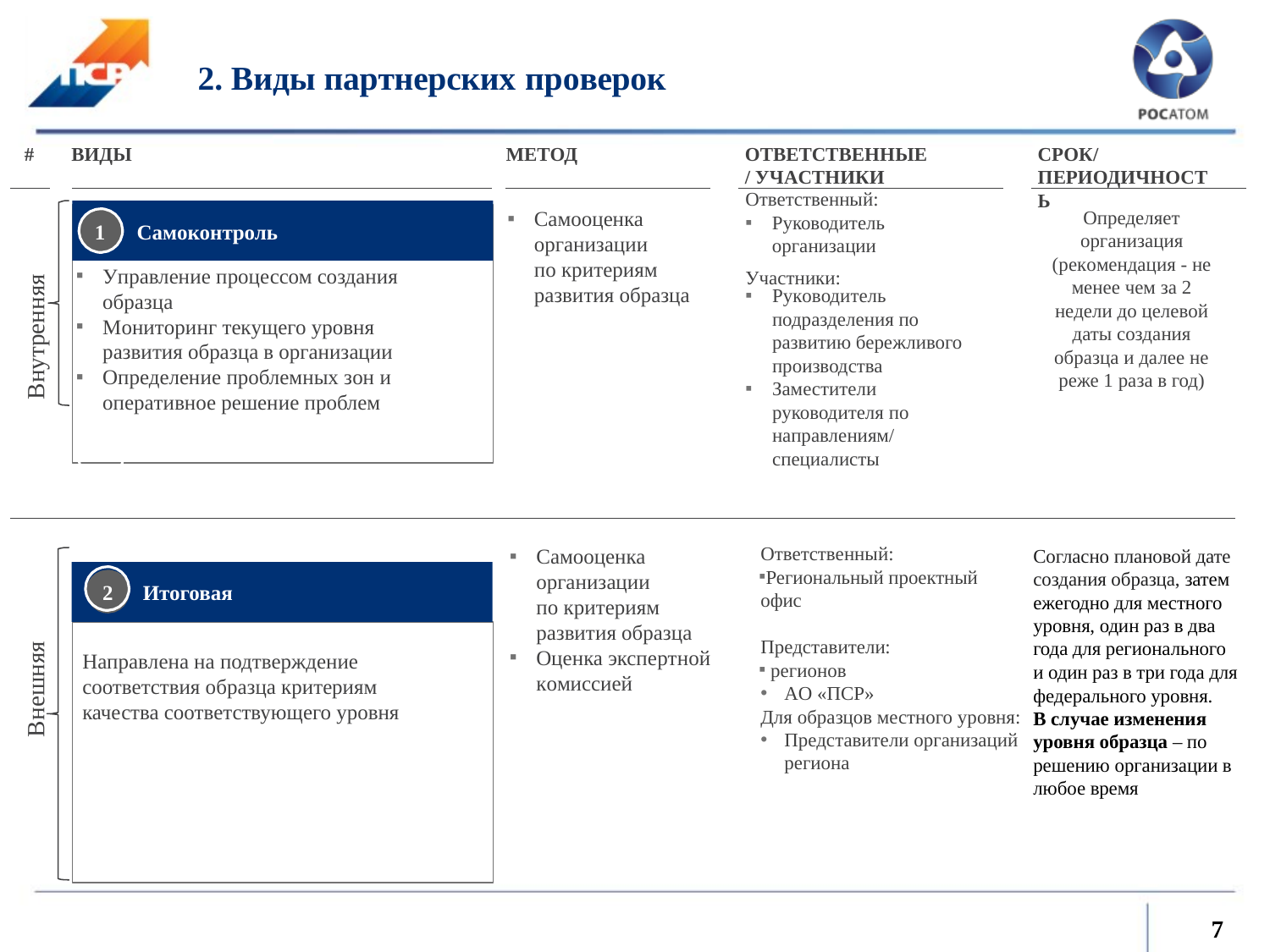

# 2. Виды партнерских проверок
#
ВИДЫ
МЕТОД
ОТВЕТСТВЕННЫЕ/ УЧАСТНИКИ
СРОК/ ПЕРИОДИЧНОСТЬ
Ответственный:
Руководитель организации
Участники:

Внутренняя

Самооценка организации
по критериям развития образца
Определяет организация (рекомендация - не менее чем за 2 недели до целевой даты создания образца и далее не реже 1 раза в год)

1	Самоконтроль

Управление процессом создания образца
Мониторинг текущего уровня развития образца в организации
Определение проблемных зон и оперативное решение проблем
Руководитель подразделения по развитию бережливого производства
Заместители руководителя по направлениям/ специалисты

Ответственный:
Региональный проектный офис

Представители:
 регионов
АО «ПСР»
Для образцов местного уровня:
Представители организаций региона

Самооценка организации
по критериям развития образца
Оценка экспертной комиссией
Согласно плановой дате создания образца, затем ежегодно для местного уровня, один раз в два года для регионального и один раз в три года для федерального уровня.
В случае изменения уровня образца – по решению организации в любое время

Внешняя

2	Итоговая

Направлена на подтверждение соответствия образца критериям качества соответствующего уровня

7